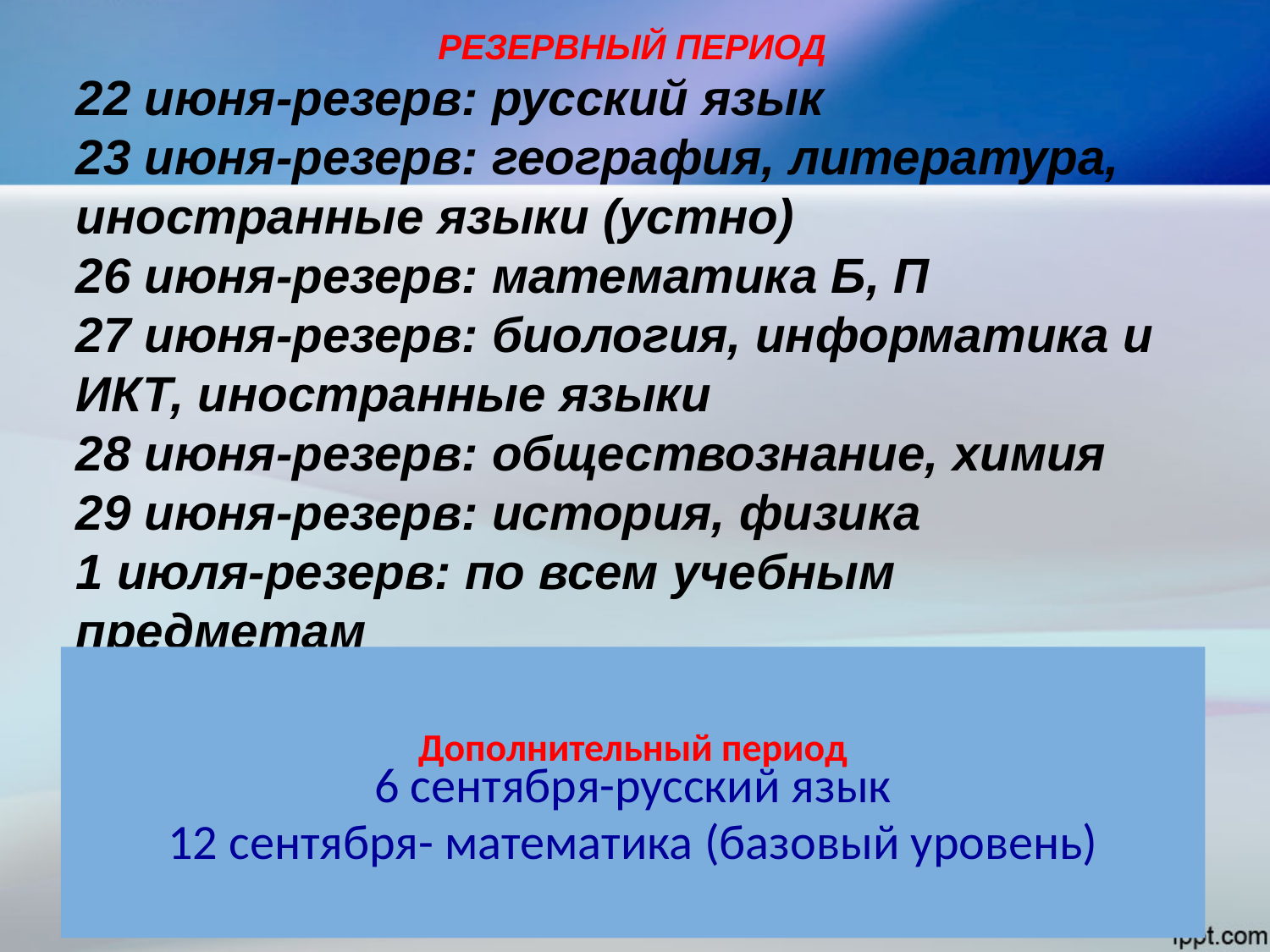

РЕЗЕРВНЫЙ ПЕРИОД
22 июня-резерв: русский язык
23 июня-резерв: география, литература, иностранные языки (устно)
26 июня-резерв: математика Б, П
27 июня-резерв: биология, информатика и ИКТ, иностранные языки
28 июня-резерв: обществознание, химия
29 июня-резерв: история, физика
1 июля-резерв: по всем учебным предметам

#

Дополнительный период
6 сентября-русский язык
12 сентября- математика (базовый уровень)